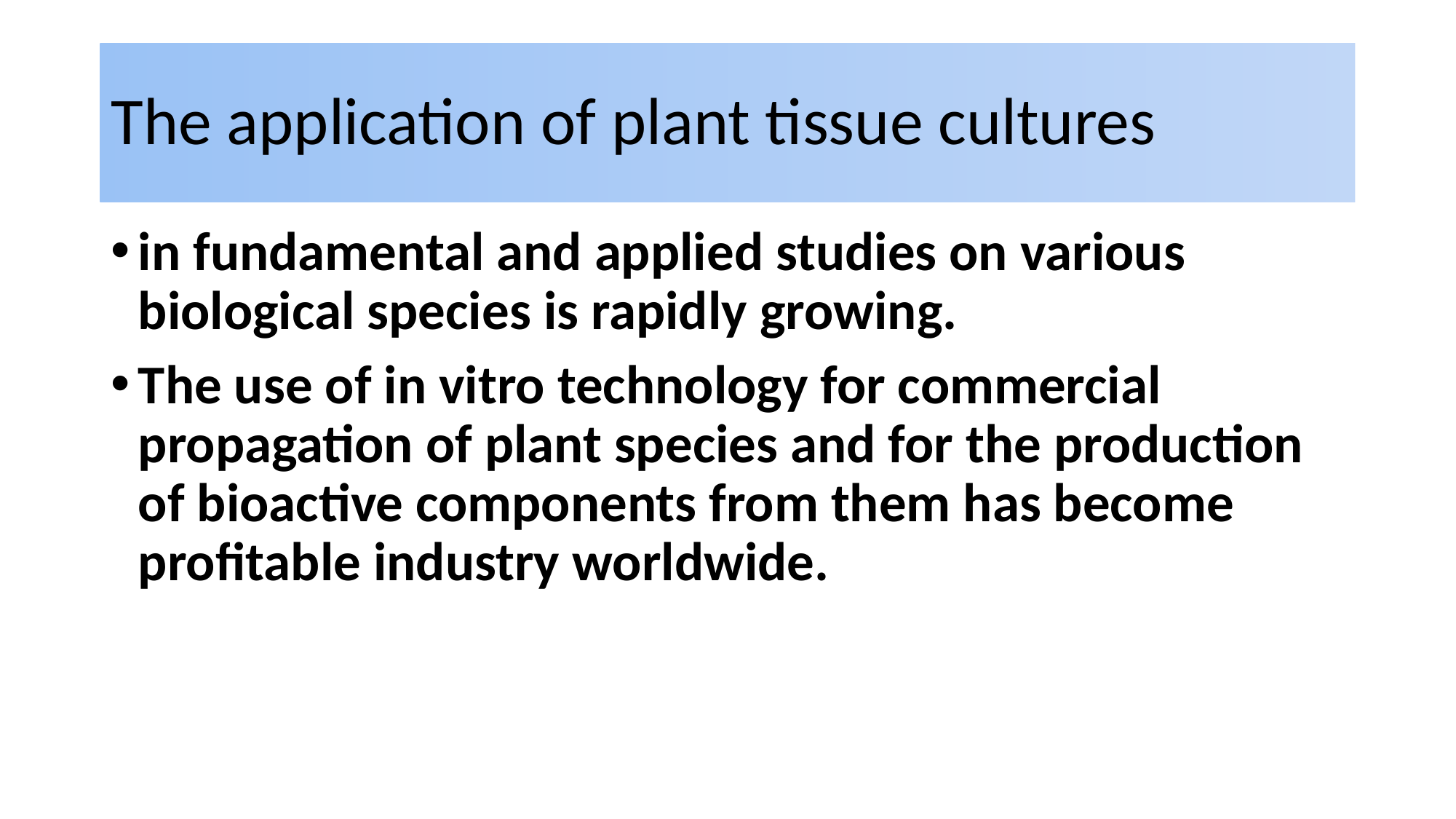

# The application of plant tissue cultures
in fundamental and applied studies on various biological species is rapidly growing.
The use of in vitro technology for commercial propagation of plant species and for the production of bioactive components from them has become profitable industry worldwide.